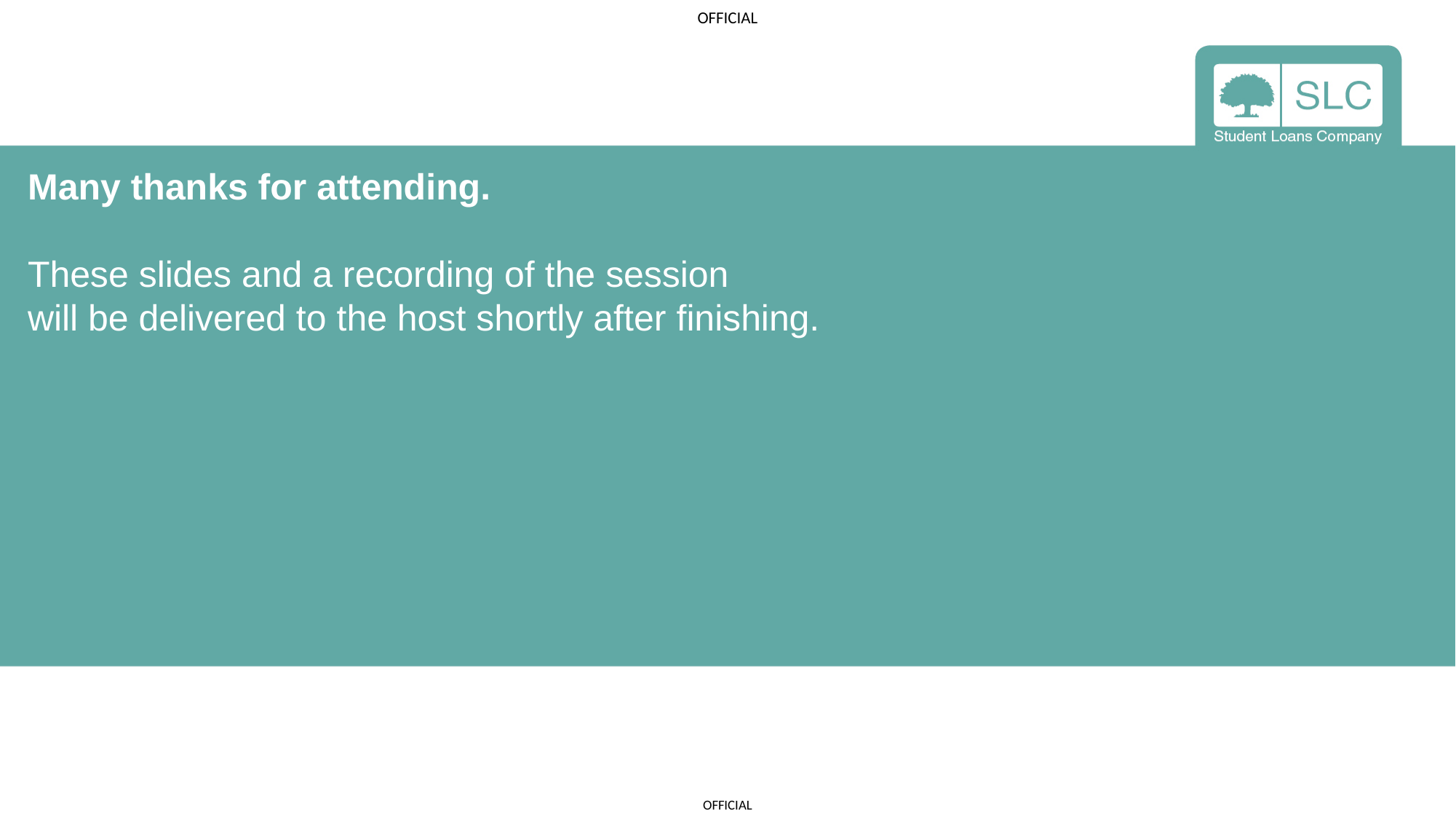

Many thanks for attending.

These slides and a recording of the session
will be delivered to the host shortly after finishing.